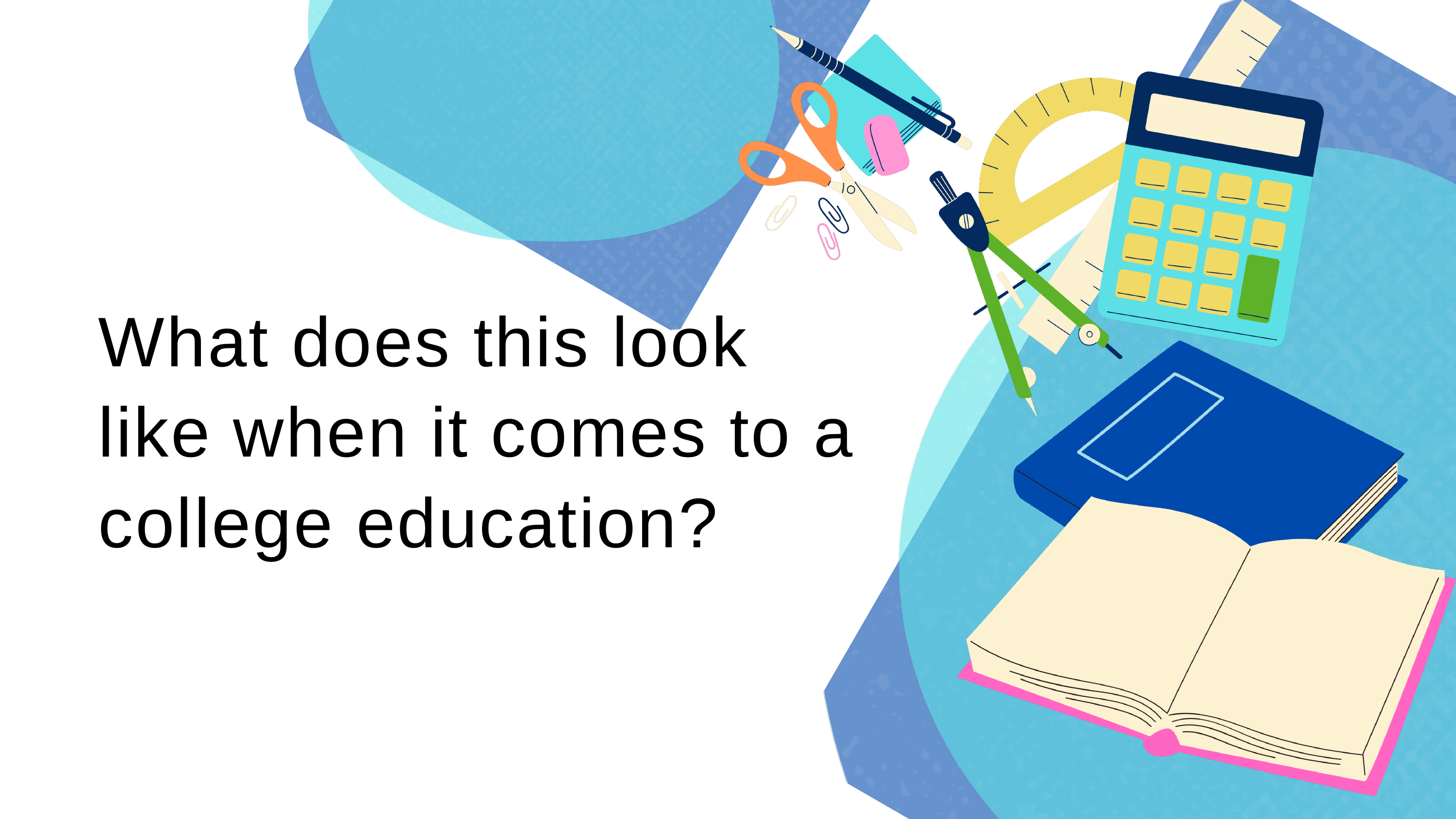

What does this look like when it comes to a college education?